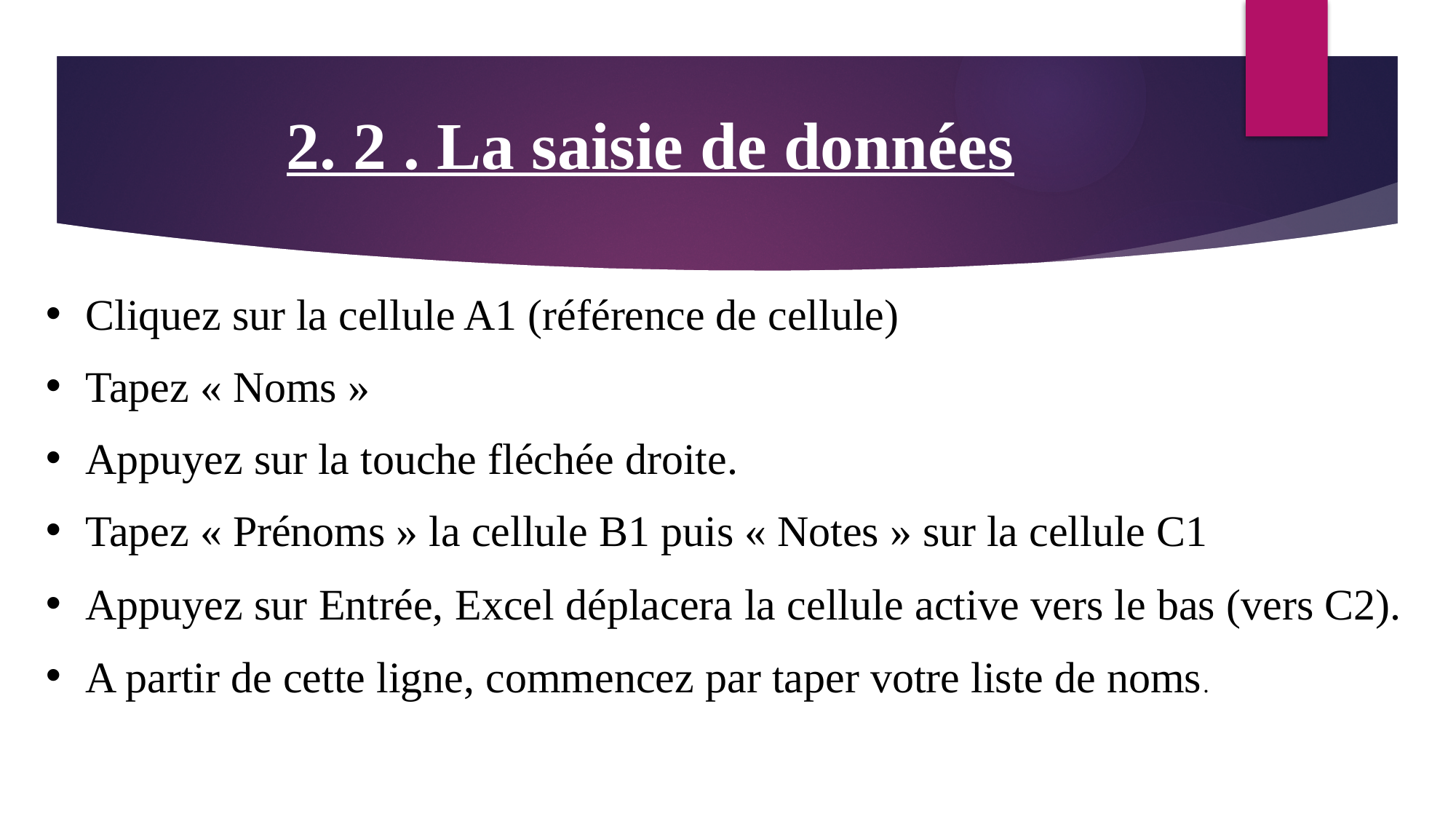

# 2. 2 . La saisie de données
Cliquez sur la cellule A1 (référence de cellule)
Tapez « Noms »
Appuyez sur la touche fléchée droite.
Tapez « Prénoms » la cellule B1 puis « Notes » sur la cellule C1
Appuyez sur Entrée, Excel déplacera la cellule active vers le bas (vers C2).
A partir de cette ligne, commencez par taper votre liste de noms.